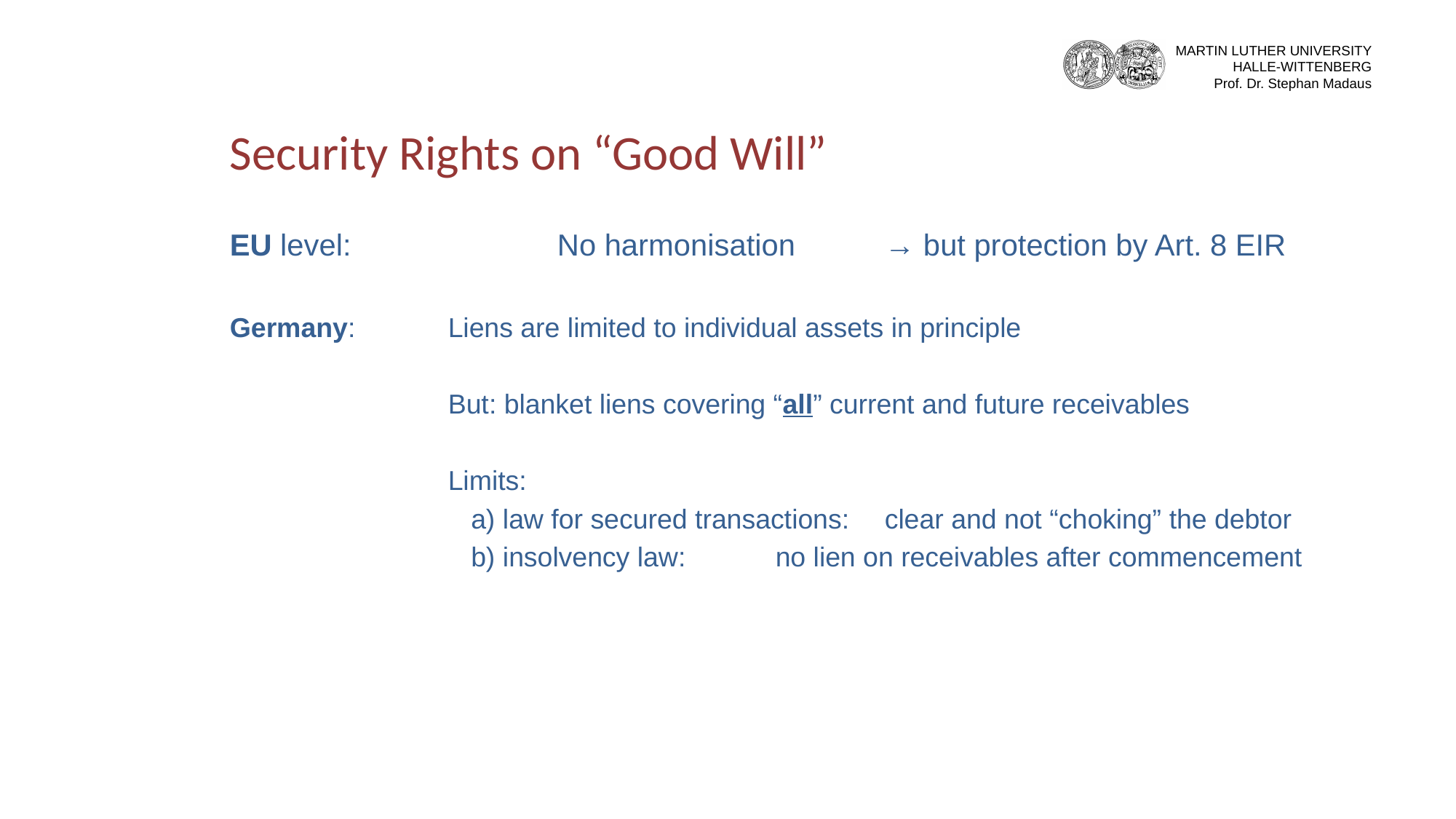

# Security Rights on “Good Will”
EU level:		No harmonisation	→ but protection by Art. 8 EIR

Germany:	Liens are limited to individual assets in principle

		But: blanket liens covering “all” current and future receivables

		Limits:
		   a) law for secured transactions: 	clear and not “choking” the debtor
		   b) insolvency law:	no lien on receivables after commencement